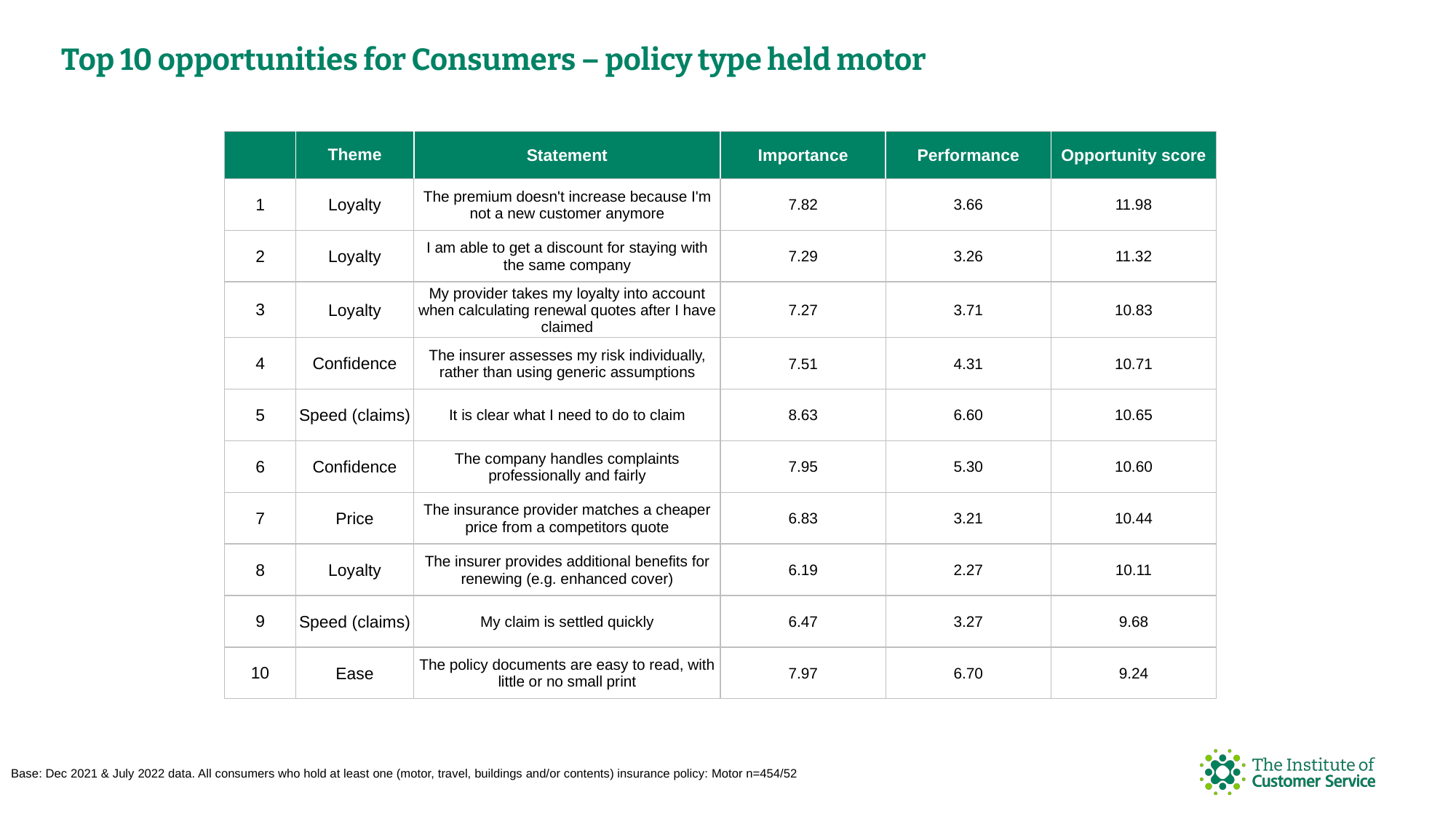

Top 10 opportunities for Consumers – policy type held motor
|  | Theme | Statement | Importance | Performance | Opportunity score |
| --- | --- | --- | --- | --- | --- |
| 1 | Loyalty | The premium doesn't increase because I'm not a new customer anymore | 7.82 | 3.66 | 11.98 |
| 2 | Loyalty | I am able to get a discount for staying with the same company | 7.29 | 3.26 | 11.32 |
| 3 | Loyalty | My provider takes my loyalty into account when calculating renewal quotes after I have claimed | 7.27 | 3.71 | 10.83 |
| 4 | Confidence | The insurer assesses my risk individually, rather than using generic assumptions | 7.51 | 4.31 | 10.71 |
| 5 | Speed (claims) | It is clear what I need to do to claim | 8.63 | 6.60 | 10.65 |
| 6 | Confidence | The company handles complaints professionally and fairly | 7.95 | 5.30 | 10.60 |
| 7 | Price | The insurance provider matches a cheaper price from a competitors quote | 6.83 | 3.21 | 10.44 |
| 8 | Loyalty | The insurer provides additional benefits for renewing (e.g. enhanced cover) | 6.19 | 2.27 | 10.11 |
| 9 | Speed (claims) | My claim is settled quickly | 6.47 | 3.27 | 9.68 |
| 10 | Ease | The policy documents are easy to read, with little or no small print | 7.97 | 6.70 | 9.24 |
Base: Dec 2021 & July 2022 data. All consumers who hold at least one (motor, travel, buildings and/or contents) insurance policy: Motor n=454/52